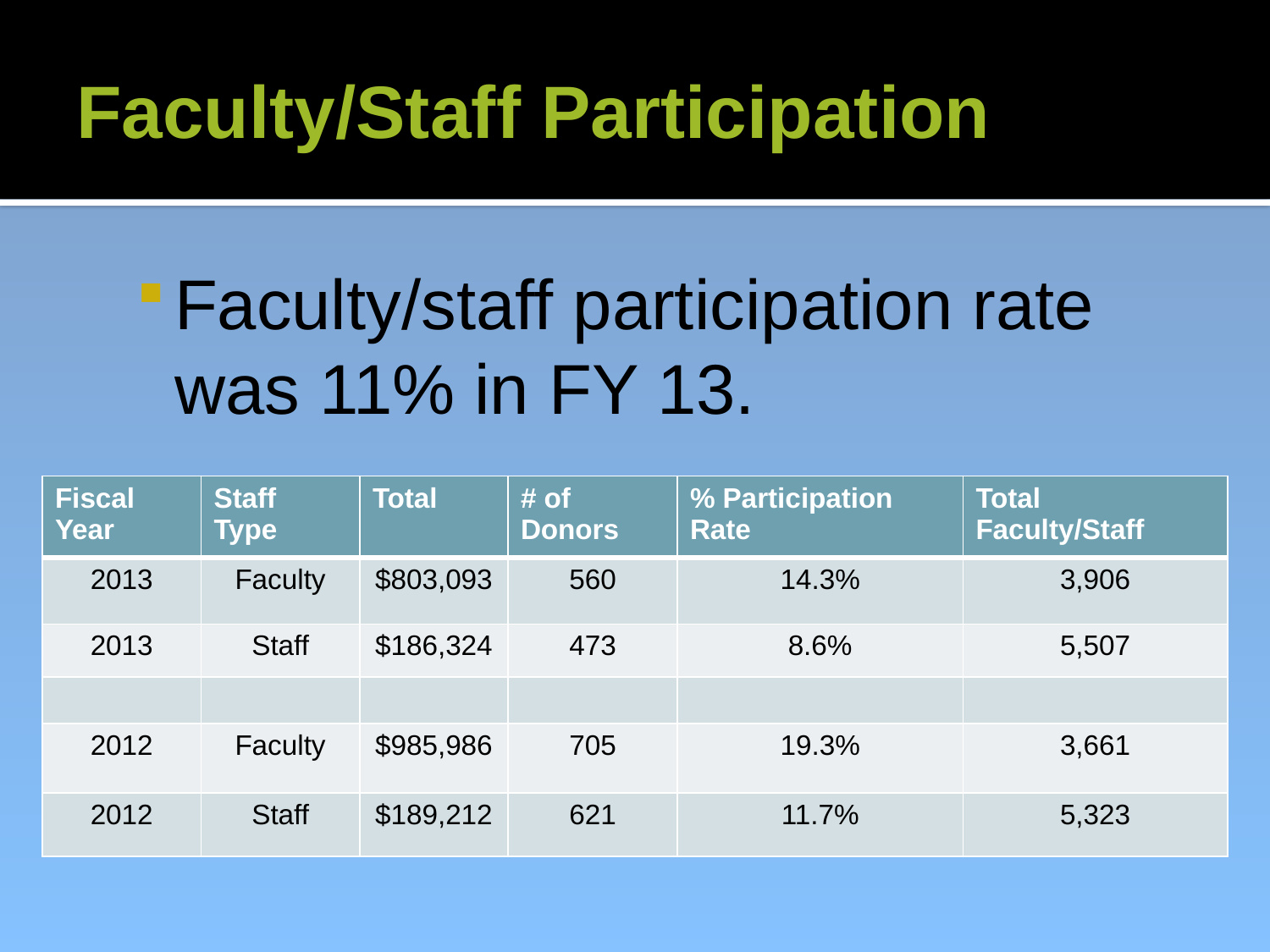

# Faculty/Staff Participation
Faculty/staff participation rate was 11% in FY 13.
| Fiscal Year | Staff Type | Total | # of Donors | % Participation Rate | Total Faculty/Staff |
| --- | --- | --- | --- | --- | --- |
| 2013 | Faculty | $803,093 | 560 | 14.3% | 3,906 |
| 2013 | Staff | $186,324 | 473 | 8.6% | 5,507 |
|  |  |  |  |  |  |
| 2012 | Faculty | $985,986 | 705 | 19.3% | 3,661 |
| 2012 | Staff | $189,212 | 621 | 11.7% | 5,323 |